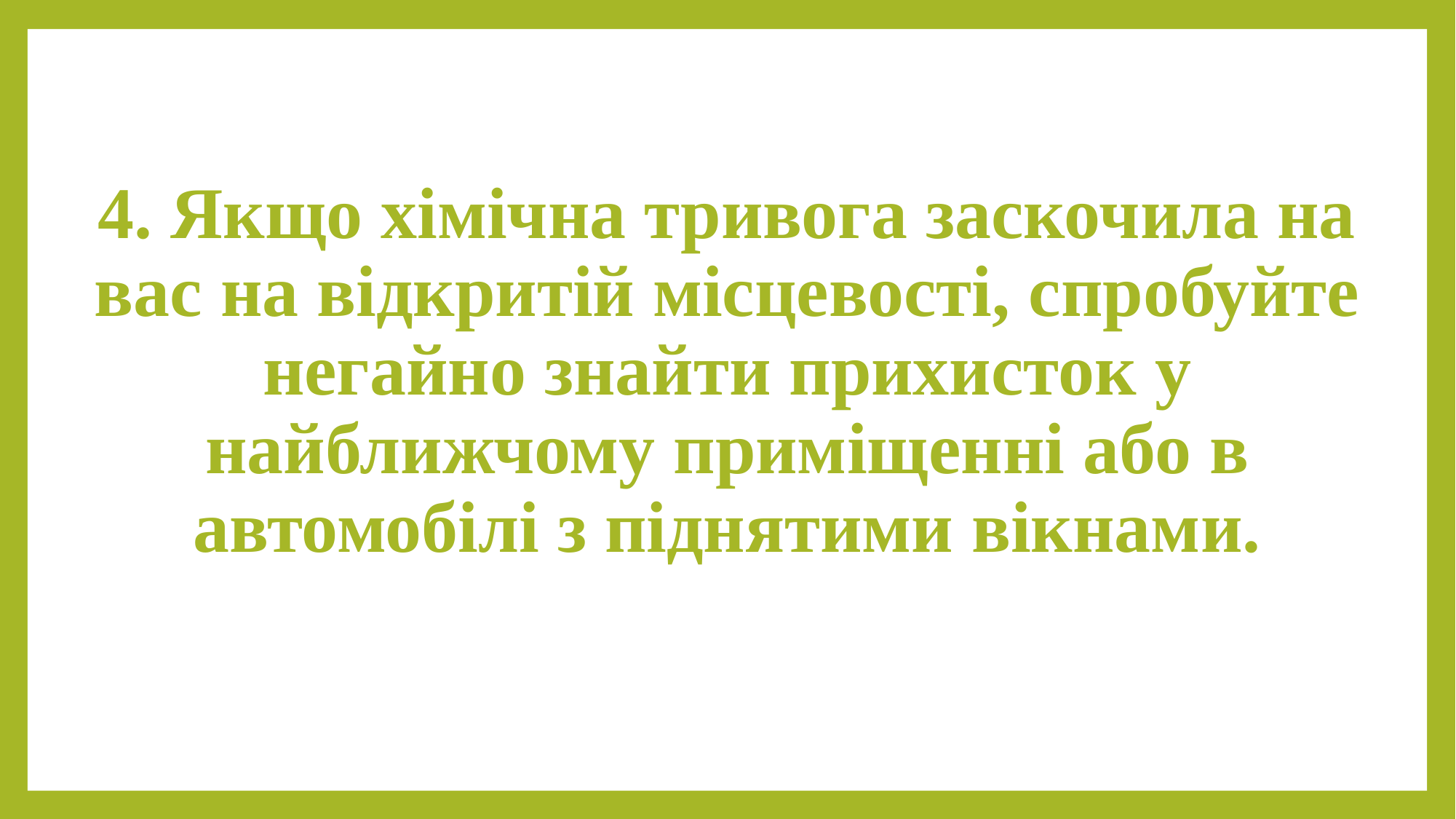

# 4. Якщо хімічна тривога заскочила на вас на відкритій місцевості, спробуйте негайно знайти прихисток у найближчому приміщенні або в автомобілі з піднятими вікнами.